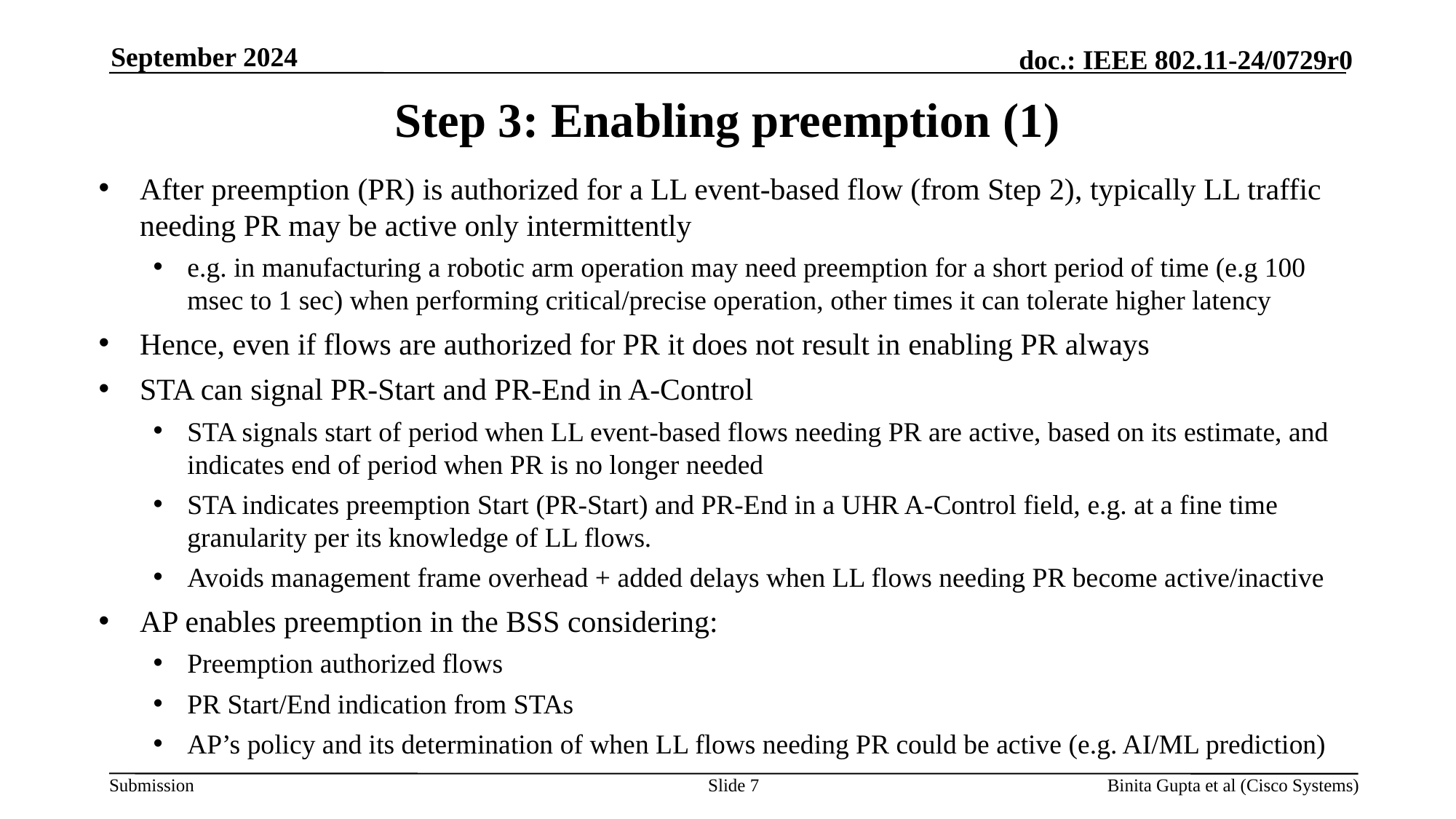

September 2024
# Step 3: Enabling preemption (1)
After preemption (PR) is authorized for a LL event-based flow (from Step 2), typically LL traffic needing PR may be active only intermittently
e.g. in manufacturing a robotic arm operation may need preemption for a short period of time (e.g 100 msec to 1 sec) when performing critical/precise operation, other times it can tolerate higher latency
Hence, even if flows are authorized for PR it does not result in enabling PR always
STA can signal PR-Start and PR-End in A-Control
STA signals start of period when LL event-based flows needing PR are active, based on its estimate, and indicates end of period when PR is no longer needed
STA indicates preemption Start (PR-Start) and PR-End in a UHR A-Control field, e.g. at a fine time granularity per its knowledge of LL flows.
Avoids management frame overhead + added delays when LL flows needing PR become active/inactive
AP enables preemption in the BSS considering:
Preemption authorized flows
PR Start/End indication from STAs
AP’s policy and its determination of when LL flows needing PR could be active (e.g. AI/ML prediction)

Slide 7
Binita Gupta et al (Cisco Systems)